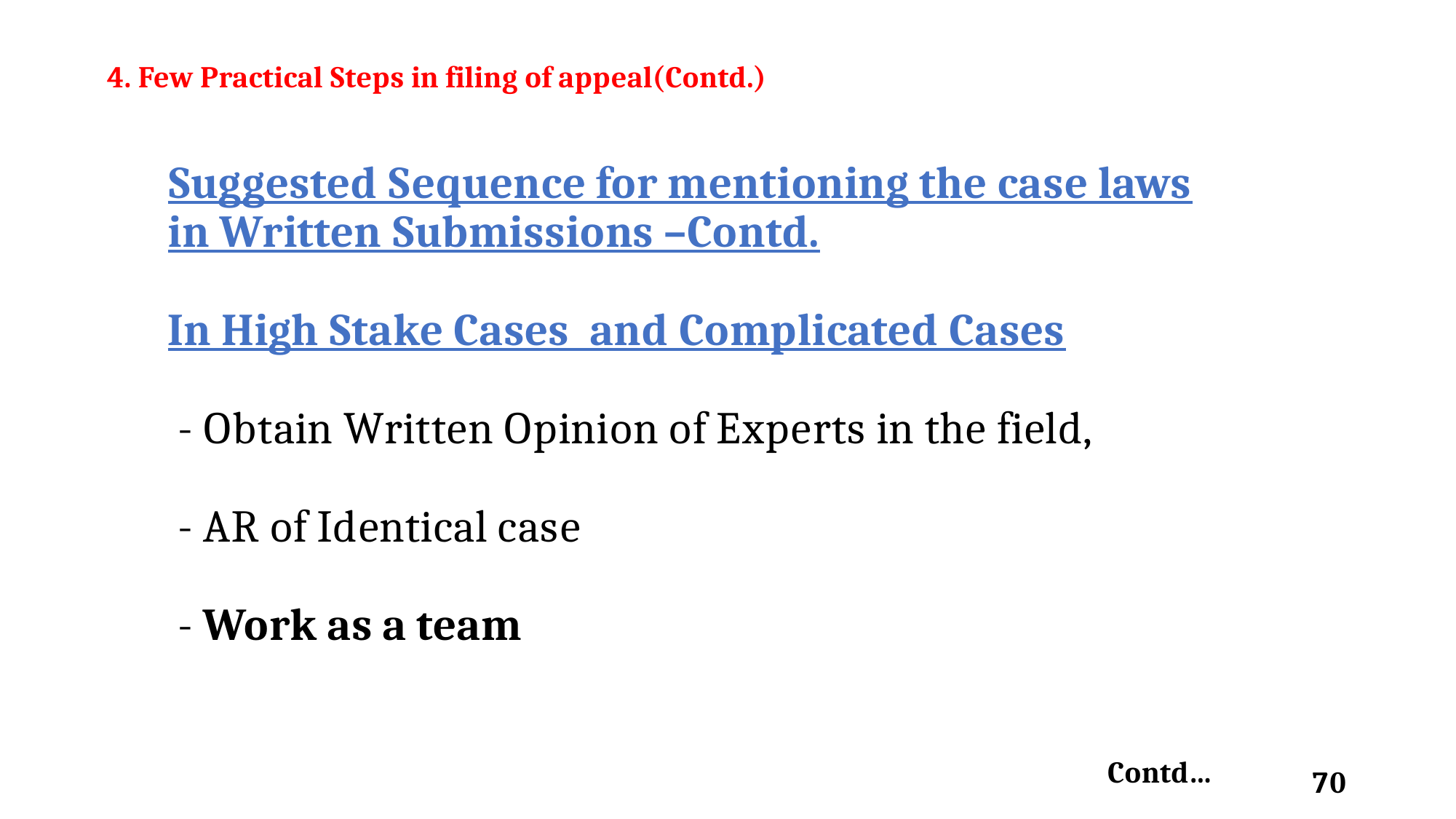

4. Few Practical Steps in filing of appeal(Contd.)
# Suggested Sequence for mentioning the case laws in Written Submissions –Contd. In High Stake Cases  and Complicated Cases - Obtain Written Opinion of Experts in the field, - AR of Identical case - Work as a team
Contd…
70